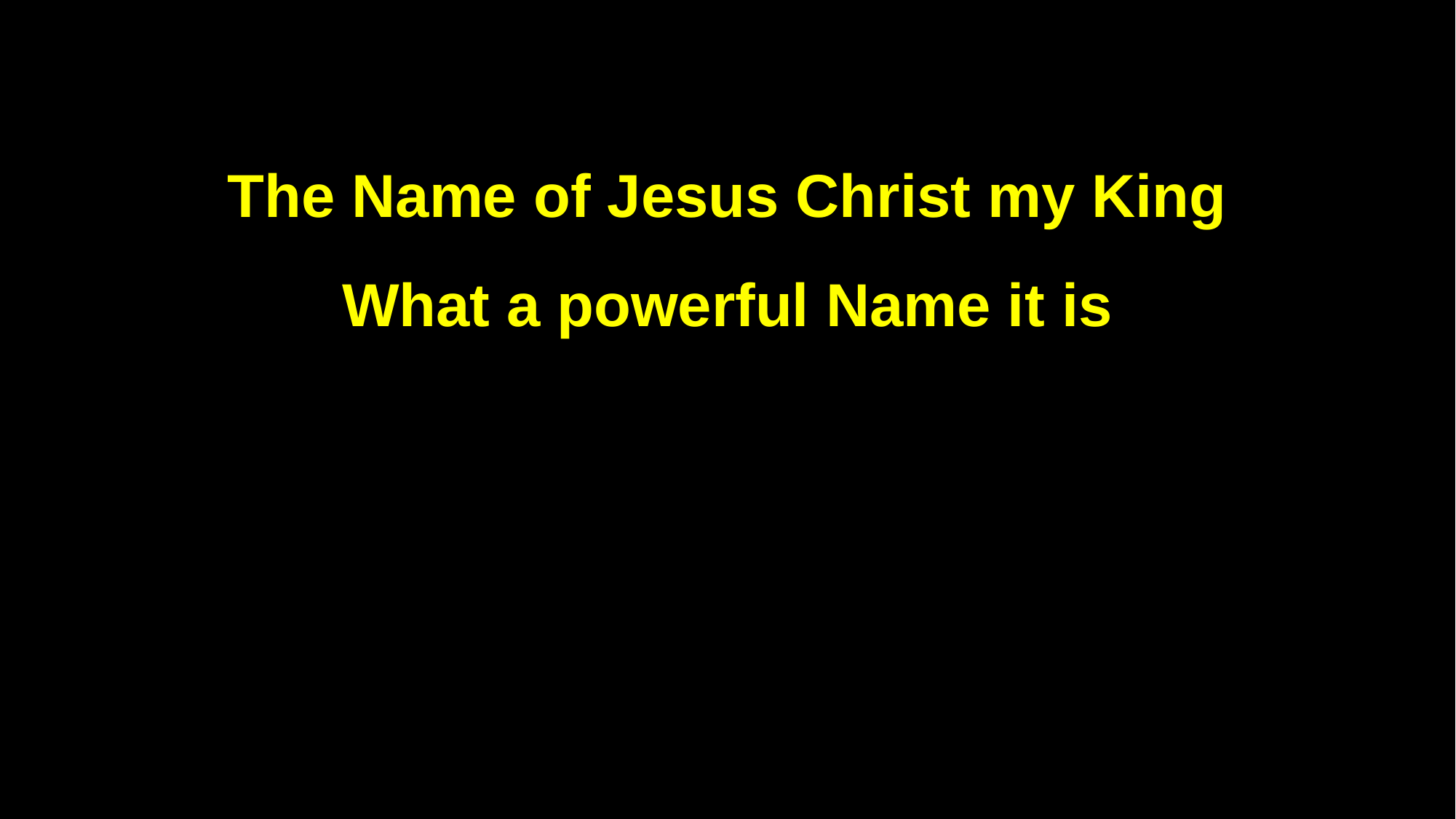

The Name of Jesus Christ my King
What a powerful Name it is